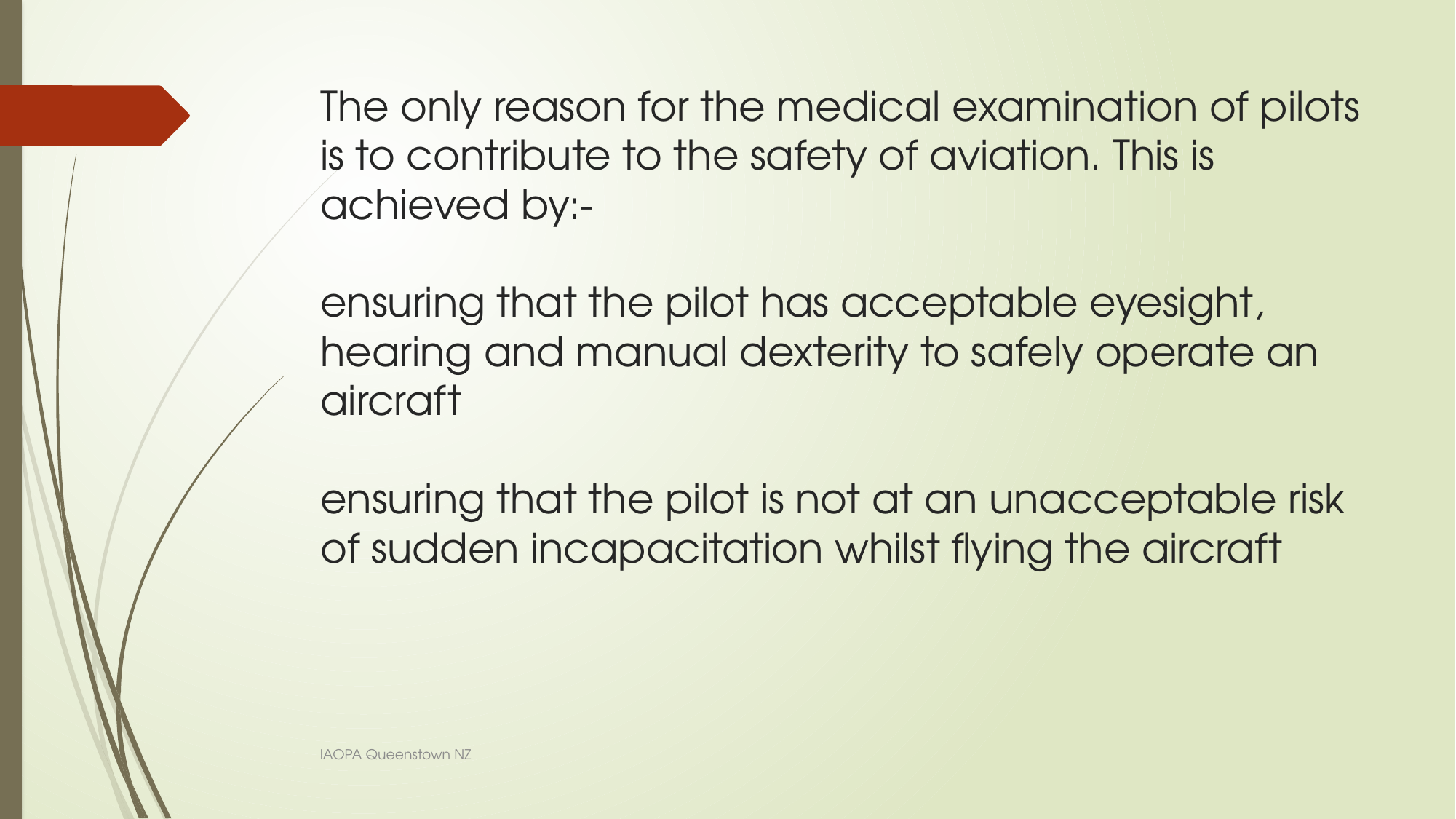

# The only reason for the medical examination of pilots is to contribute to the safety of aviation. This is achieved by:- ensuring that the pilot has acceptable eyesight, hearing and manual dexterity to safely operate an aircraft ensuring that the pilot is not at an unacceptable risk of sudden incapacitation whilst flying the aircraft
IAOPA Queenstown NZ